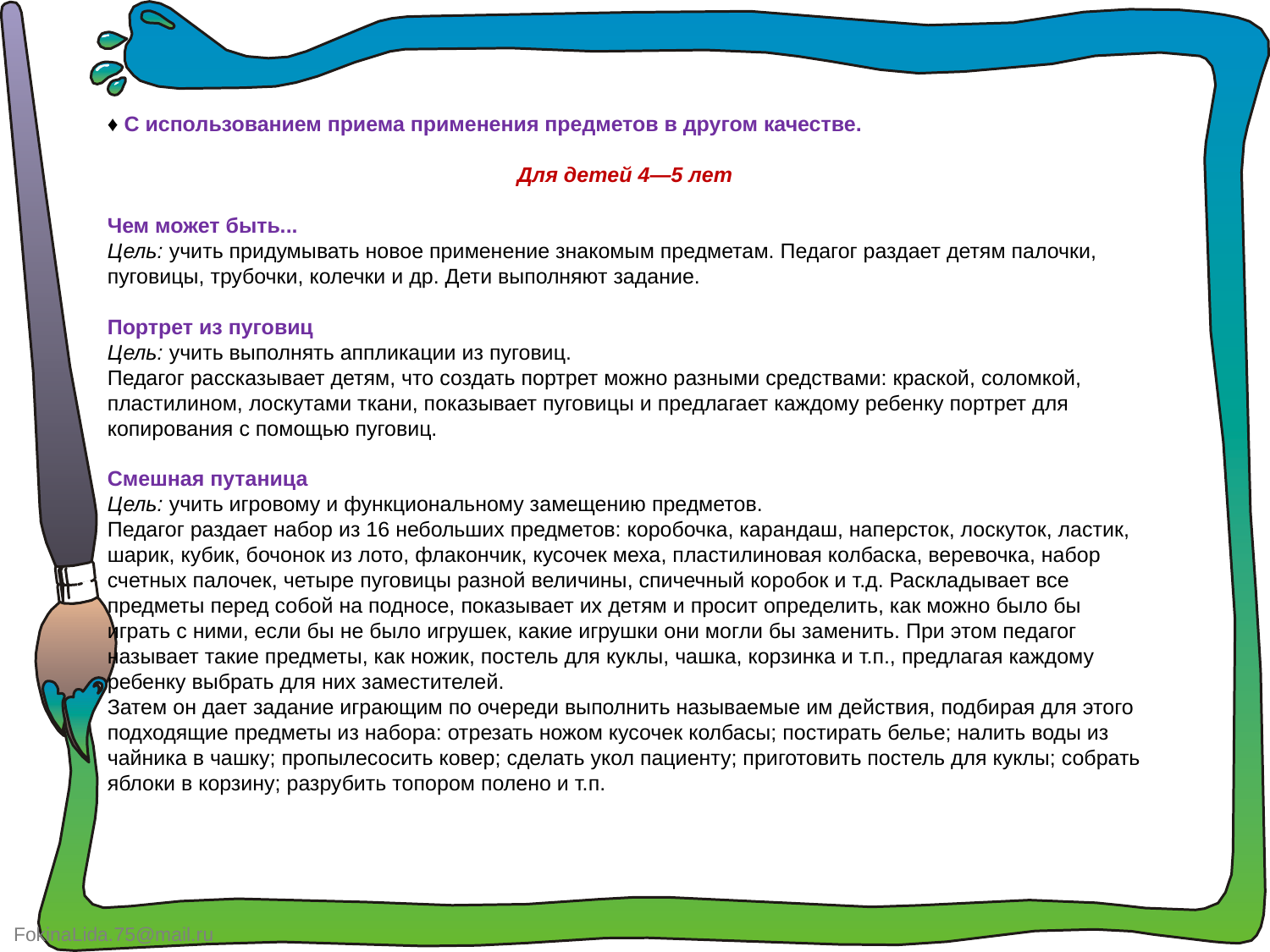

♦ С использованием приема применения предметов в другом качестве.

Для детей 4—5 лет

Чем может быть...
Цель: учить придумывать новое применение знакомым предметам. Педагог раздает детям палочки, пуговицы, трубочки, колечки и др. Дети выполняют задание.

Портрет из пуговиц
Цель: учить выполнять аппликации из пуговиц.
Педагог рассказывает детям, что создать портрет можно разными средствами: краской, соломкой, пластилином, лоскутами ткани, показывает пуговицы и предлагает каждому ребенку портрет для копирования с помощью пуговиц.

Смешная путаница
Цель: учить игровому и функциональному замещению предметов.
Педагог раздает набор из 16 небольших предметов: коробочка, карандаш, наперсток, лоскуток, ластик, шарик, кубик, бочонок из лото, флакончик, кусочек меха, пластилиновая колбаска, веревочка, набор счетных палочек, четыре пуговицы разной величины, спичечный коробок и т.д. Раскладывает все предметы перед собой на подносе, показывает их детям и просит определить, как можно было бы играть с ними, если бы не было игрушек, какие игрушки они могли бы заменить. При этом педагог называет такие предметы, как ножик, постель для куклы, чашка, корзинка и т.п., предлагая каждому ребенку выбрать для них заместителей.
Затем он дает задание играющим по очереди выполнить называемые им действия, подбирая для этого подходящие предметы из набора: отрезать ножом кусочек колбасы; постирать белье; налить воды из чайника в чашку; пропылесосить ковер; сделать укол пациенту; приготовить постель для куклы; собрать яблоки в корзину; разрубить топором полено и т.п.